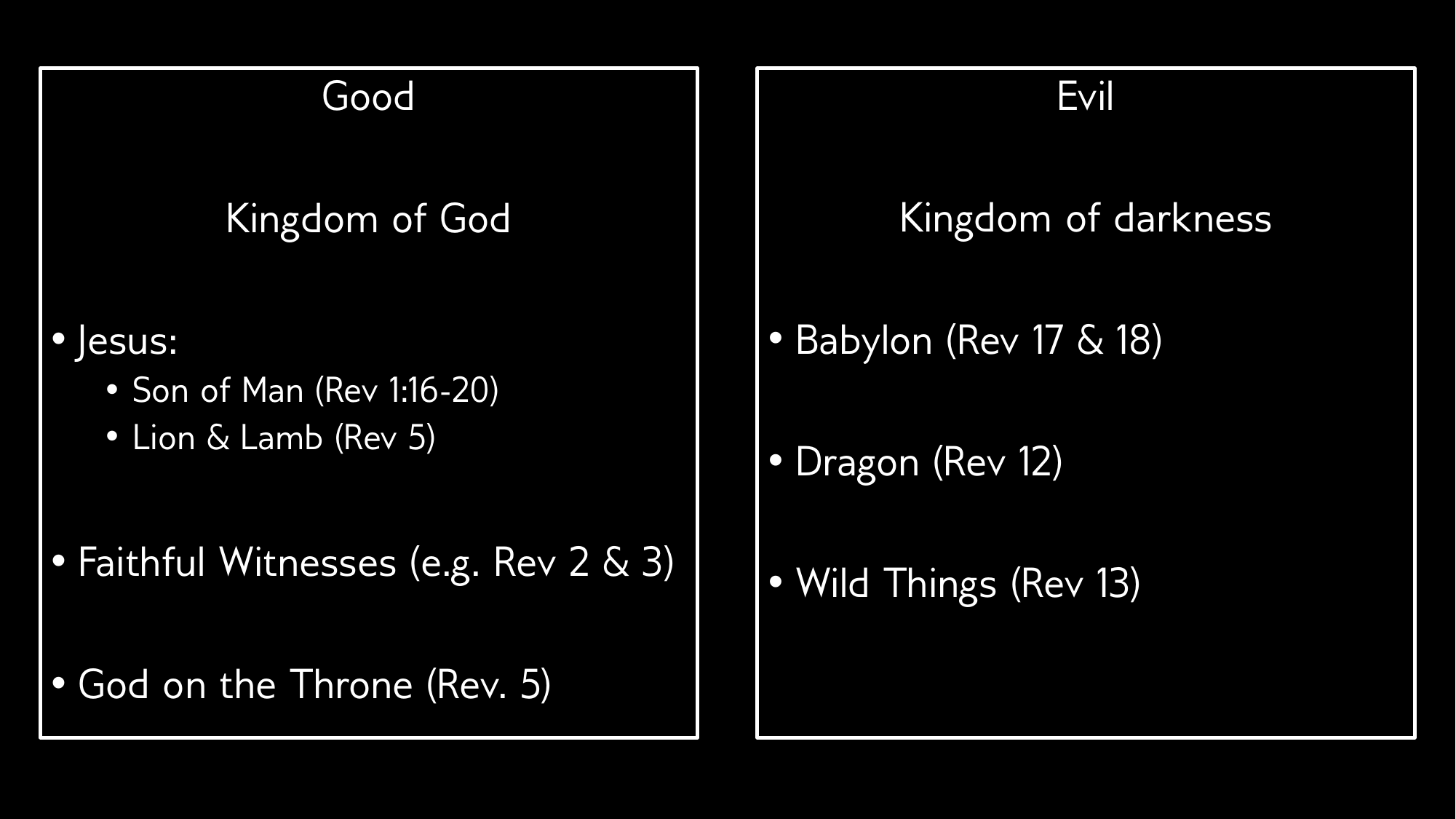

Good

Kingdom of God

Jesus:
Son of Man (Rev 1:16-20)
Lion & Lamb (Rev 5)

Faithful Witnesses (e.g. Rev 2 & 3)

God on the Throne (Rev. 5)
Evil

Kingdom of darkness

Babylon (Rev 17 & 18)

Dragon (Rev 12)

Wild Things (Rev 13)